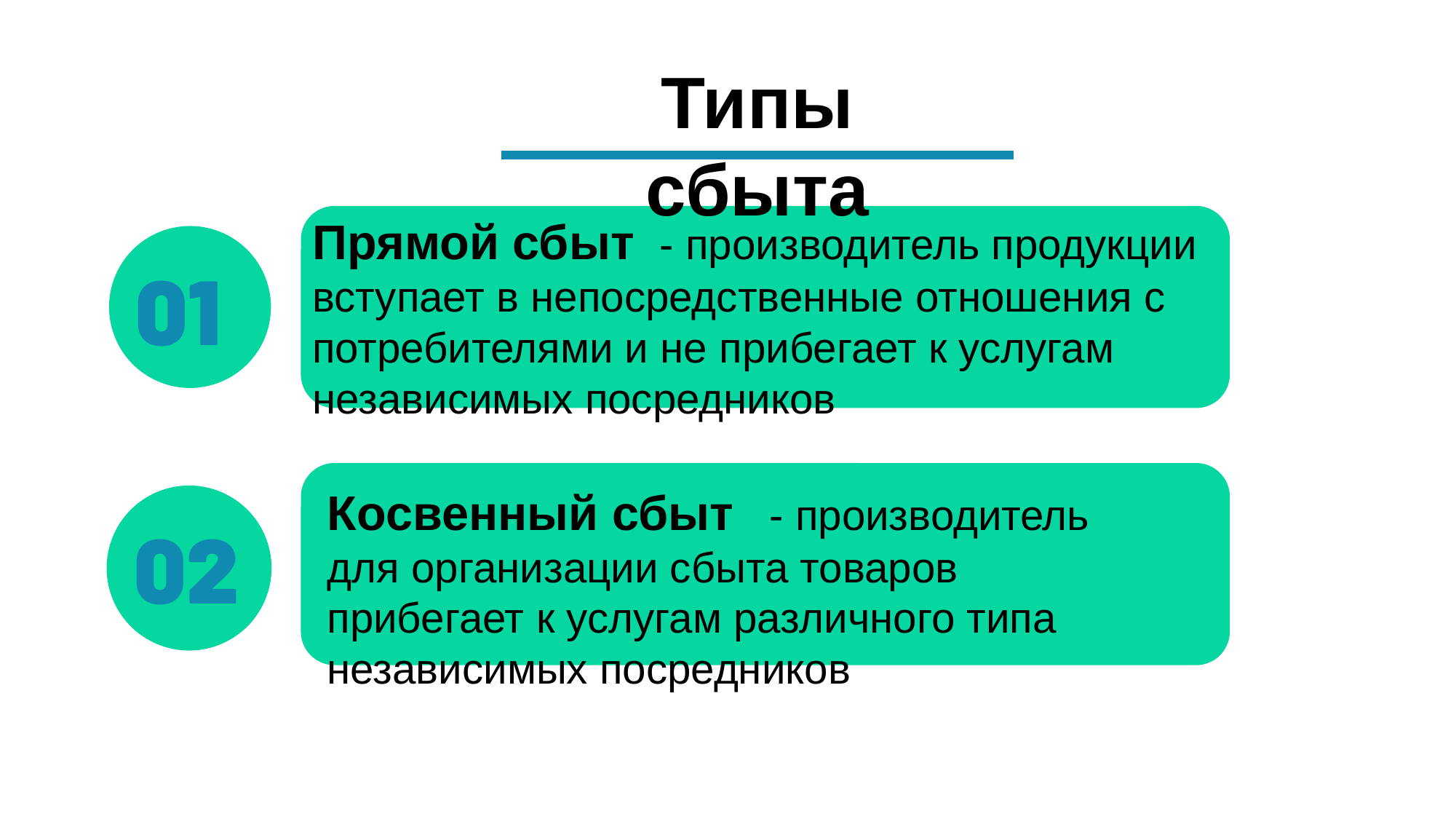

Типы сбыта

Прямой сбыт  - производитель продукции вступает в непосредственные отношения с  потребителями и не прибегает к услугам независимых посредников

01

Косвенный сбыт   - производитель для организации сбыта товаров  прибегает к услугам различного типа независимых посредников

02